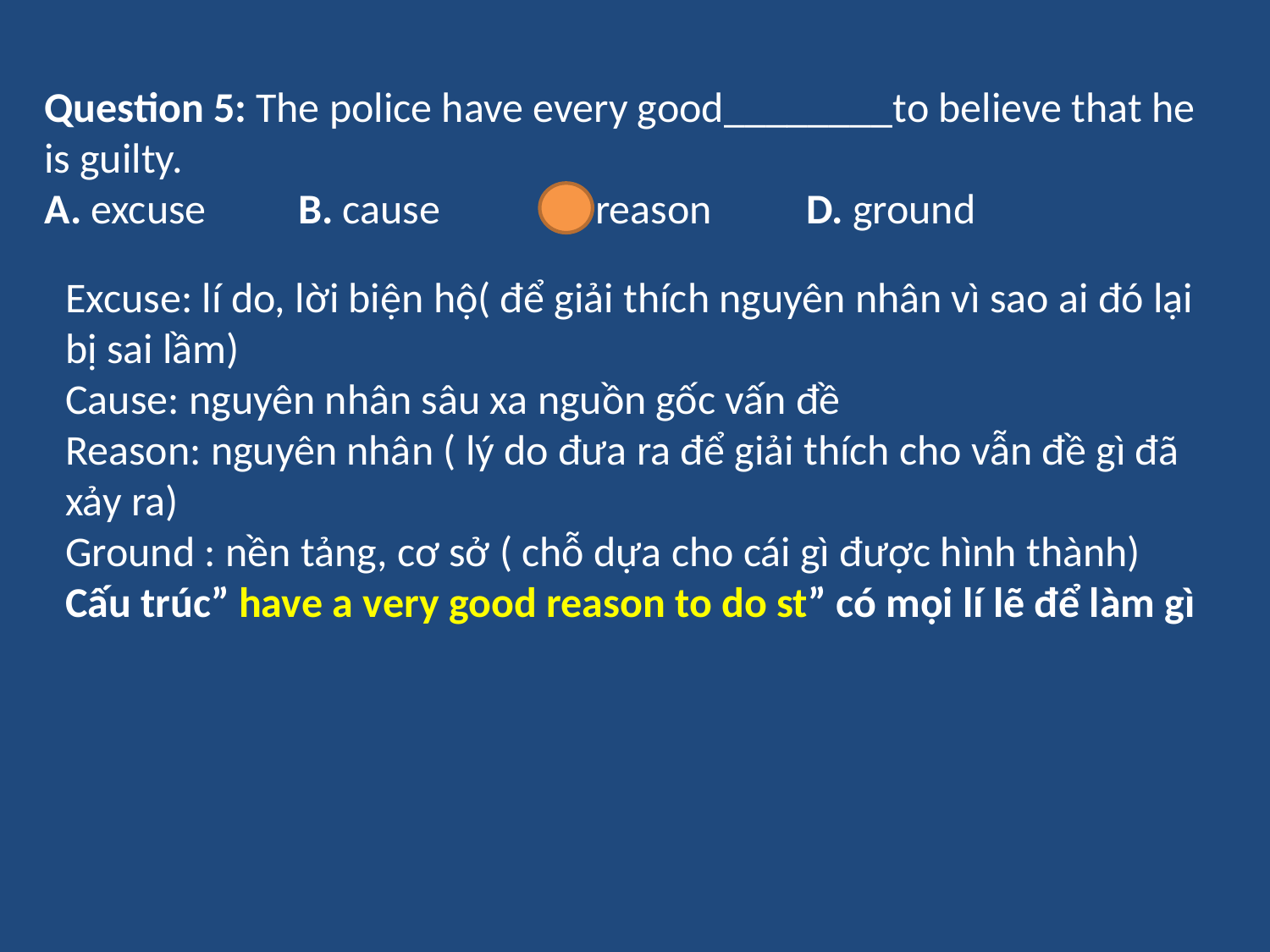

Question 5: The police have every good________to believe that he is guilty.
A. excuse	B. cause	C. reason	D. ground

Excuse: lí do, lời biện hộ( để giải thích nguyên nhân vì sao ai đó lại bị sai lầm)
Cause: nguyên nhân sâu xa nguồn gốc vấn đề
Reason: nguyên nhân ( lý do đưa ra để giải thích cho vẫn đề gì đã xảy ra)
Ground : nền tảng, cơ sở ( chỗ dựa cho cái gì được hình thành)
Cấu trúc” have a very good reason to do st” có mọi lí lẽ để làm gì